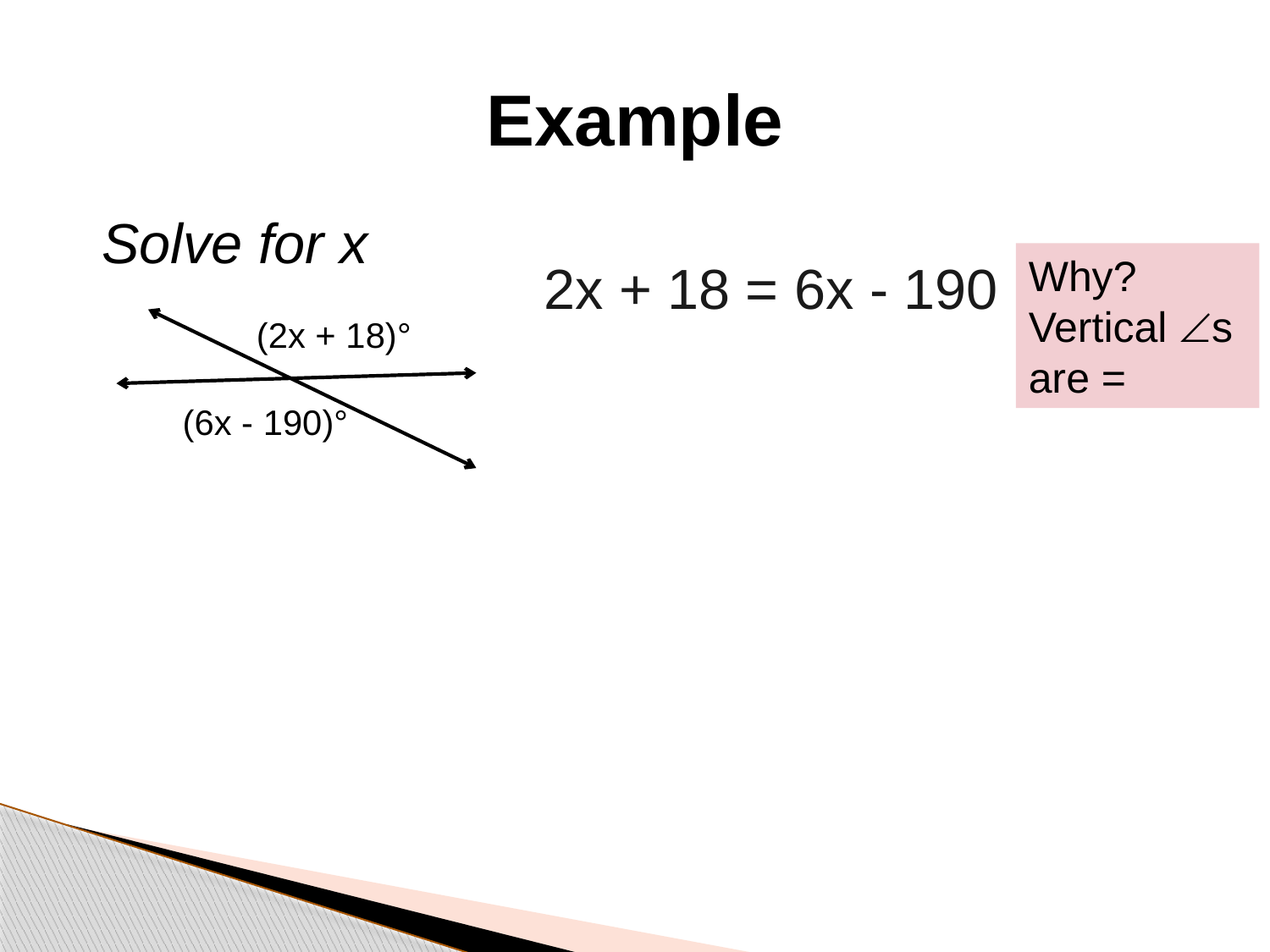

# Example
Solve for x
Why?
Vertical ∠s are =
2x + 18 = 6x - 190
(2x + 18)°
(6x - 190)°